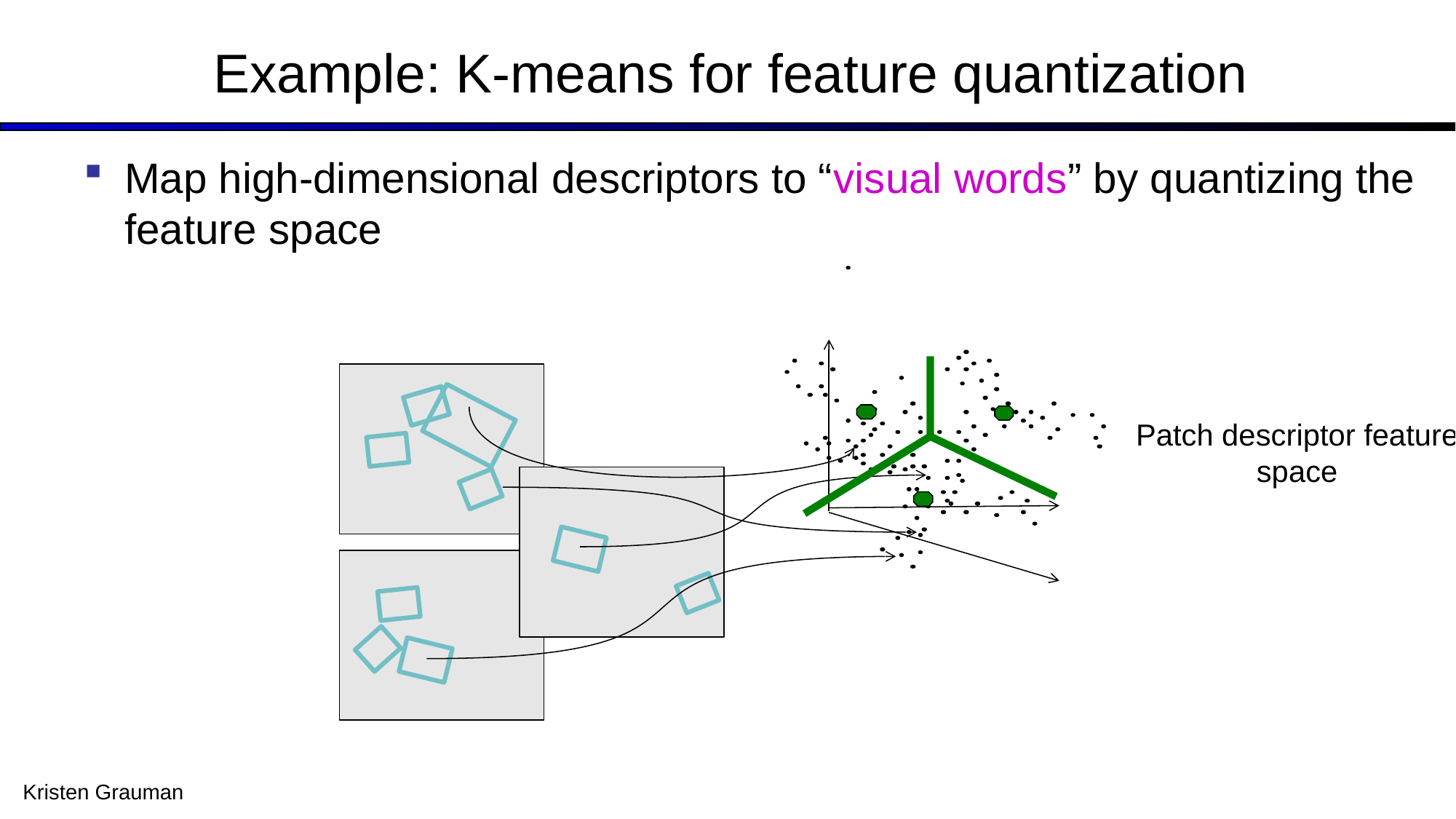

# Example: K-means for feature quantization

Map high-dimensional descriptors to “visual words” by quantizing the feature space

Patch descriptor feature space

Kristen Grauman